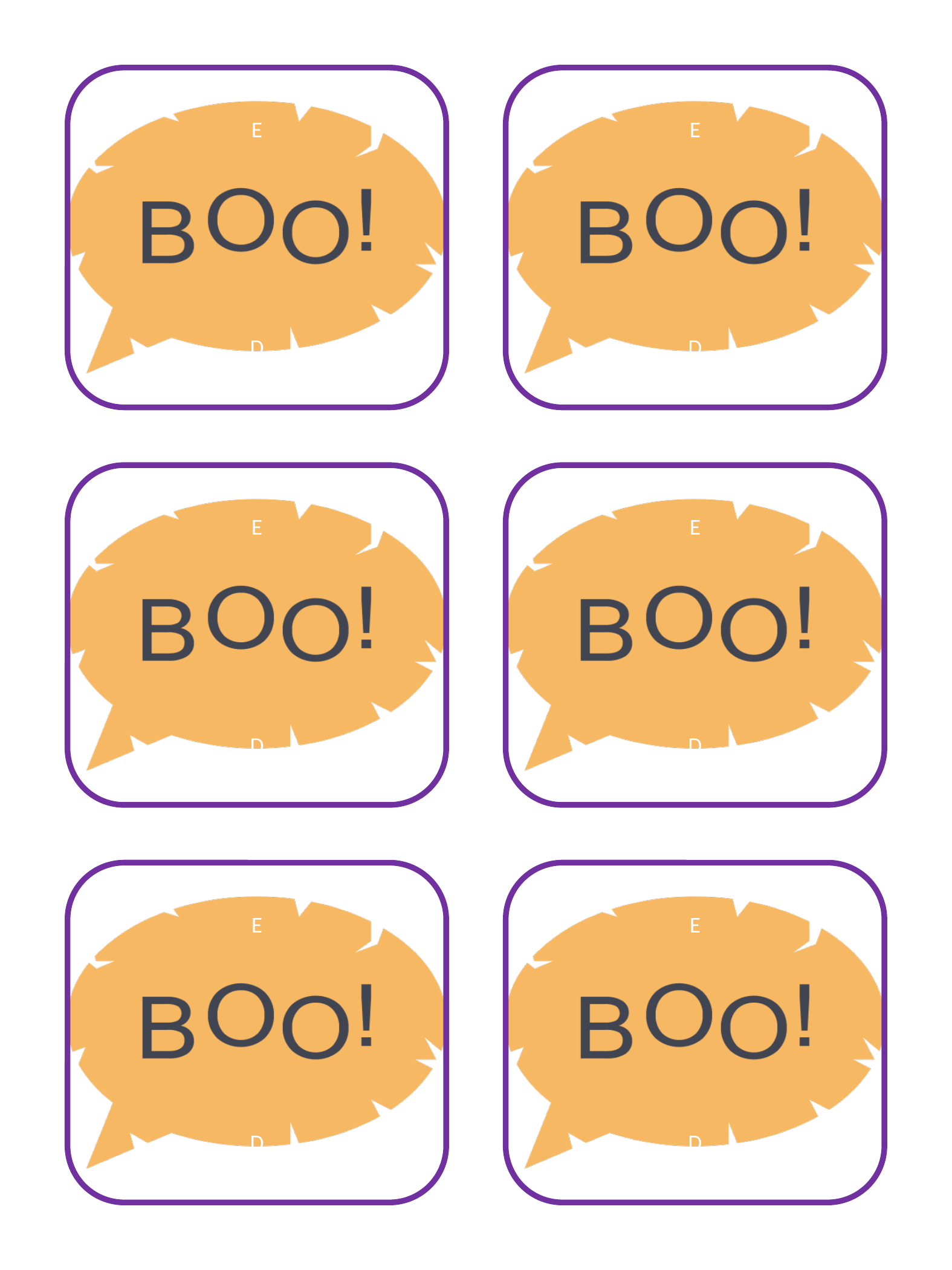

E

D
E

D
E

D
E

D
E

D
E

D